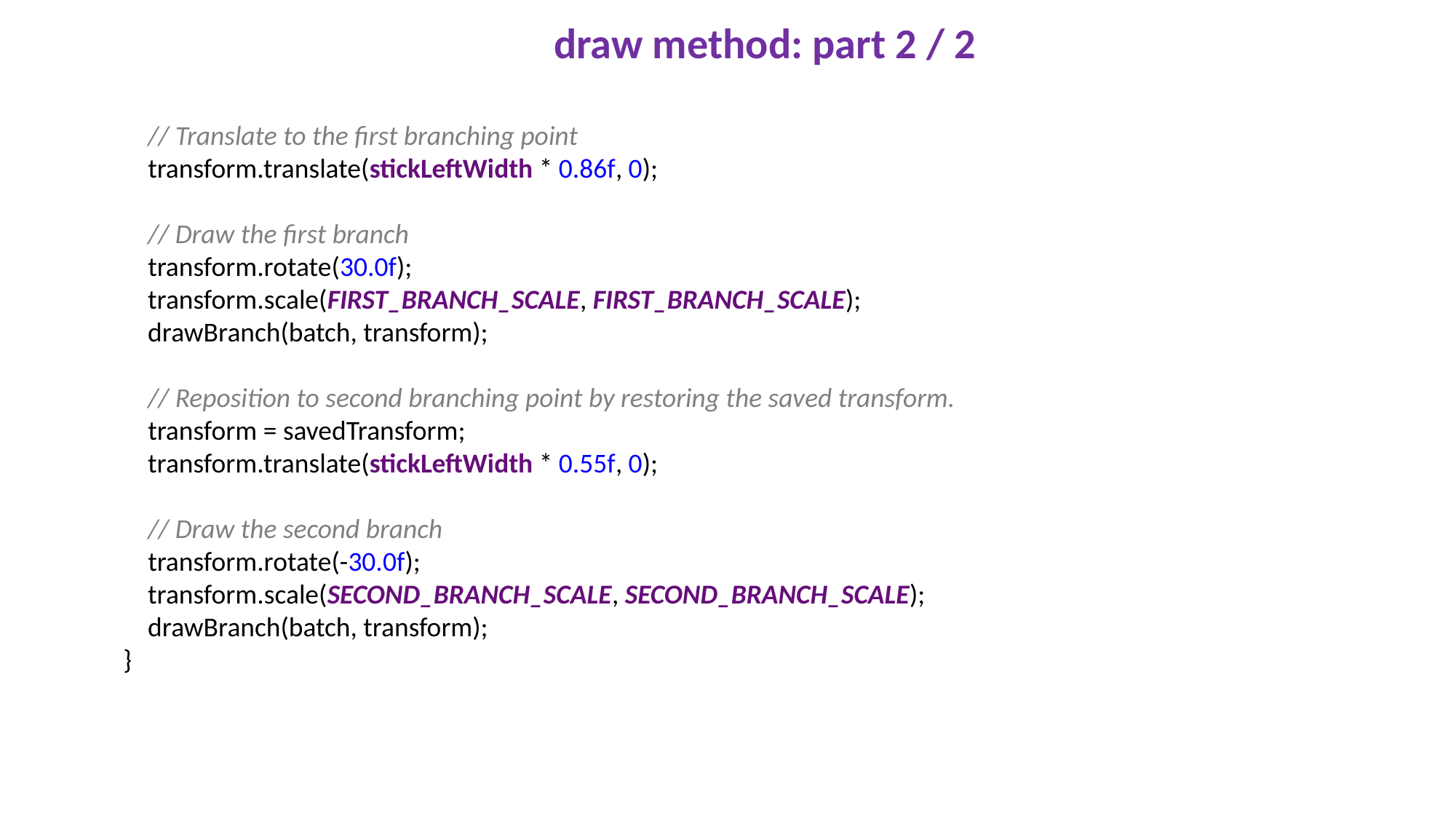

draw method: part 2 / 2
    // Translate to the first branching point
    transform.translate(stickLeftWidth * 0.86f, 0);
    // Draw the first branch
    transform.rotate(30.0f);
    transform.scale(FIRST_BRANCH_SCALE, FIRST_BRANCH_SCALE);
    drawBranch(batch, transform);
    // Reposition to second branching point by restoring the saved transform.
    transform = savedTransform;
    transform.translate(stickLeftWidth * 0.55f, 0);
    // Draw the second branch
    transform.rotate(-30.0f);
    transform.scale(SECOND_BRANCH_SCALE, SECOND_BRANCH_SCALE);
    drawBranch(batch, transform);
}